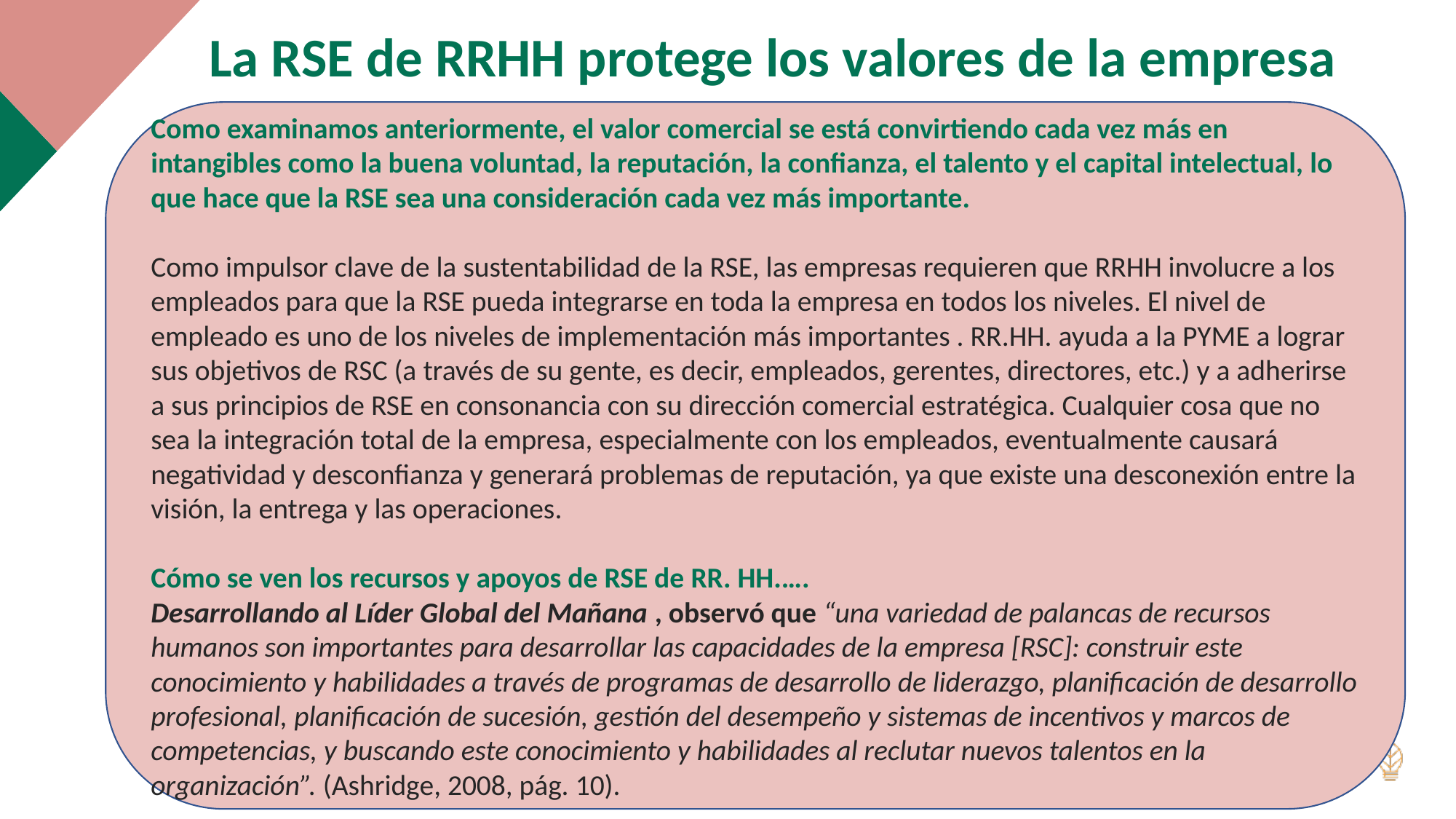

La RSE de RRHH protege los valores de la empresa
Como examinamos anteriormente, el valor comercial se está convirtiendo cada vez más en intangibles como la buena voluntad, la reputación, la confianza, el talento y el capital intelectual, lo que hace que la RSE sea una consideración cada vez más importante.

Como impulsor clave de la sustentabilidad de la RSE, las empresas requieren que RRHH involucre a los empleados para que la RSE pueda integrarse en toda la empresa en todos los niveles. El nivel de empleado es uno de los niveles de implementación más importantes . RR.HH. ayuda a la PYME a lograr sus objetivos de RSC (a través de su gente, es decir, empleados, gerentes, directores, etc.) y a adherirse a sus principios de RSE en consonancia con su dirección comercial estratégica. Cualquier cosa que no sea la integración total de la empresa, especialmente con los empleados, eventualmente causará negatividad y desconfianza y generará problemas de reputación, ya que existe una desconexión entre la visión, la entrega y las operaciones.

Cómo se ven los recursos y apoyos de RSE de RR. HH.….
Desarrollando al Líder Global del Mañana , observó que “una variedad de palancas de recursos humanos son importantes para desarrollar las capacidades de la empresa [RSC]: construir este conocimiento y habilidades a través de programas de desarrollo de liderazgo, planificación de desarrollo profesional, planificación de sucesión, gestión del desempeño y sistemas de incentivos y marcos de competencias, y buscando este conocimiento y habilidades al reclutar nuevos talentos en la organización”. (Ashridge, 2008, pág. 10).